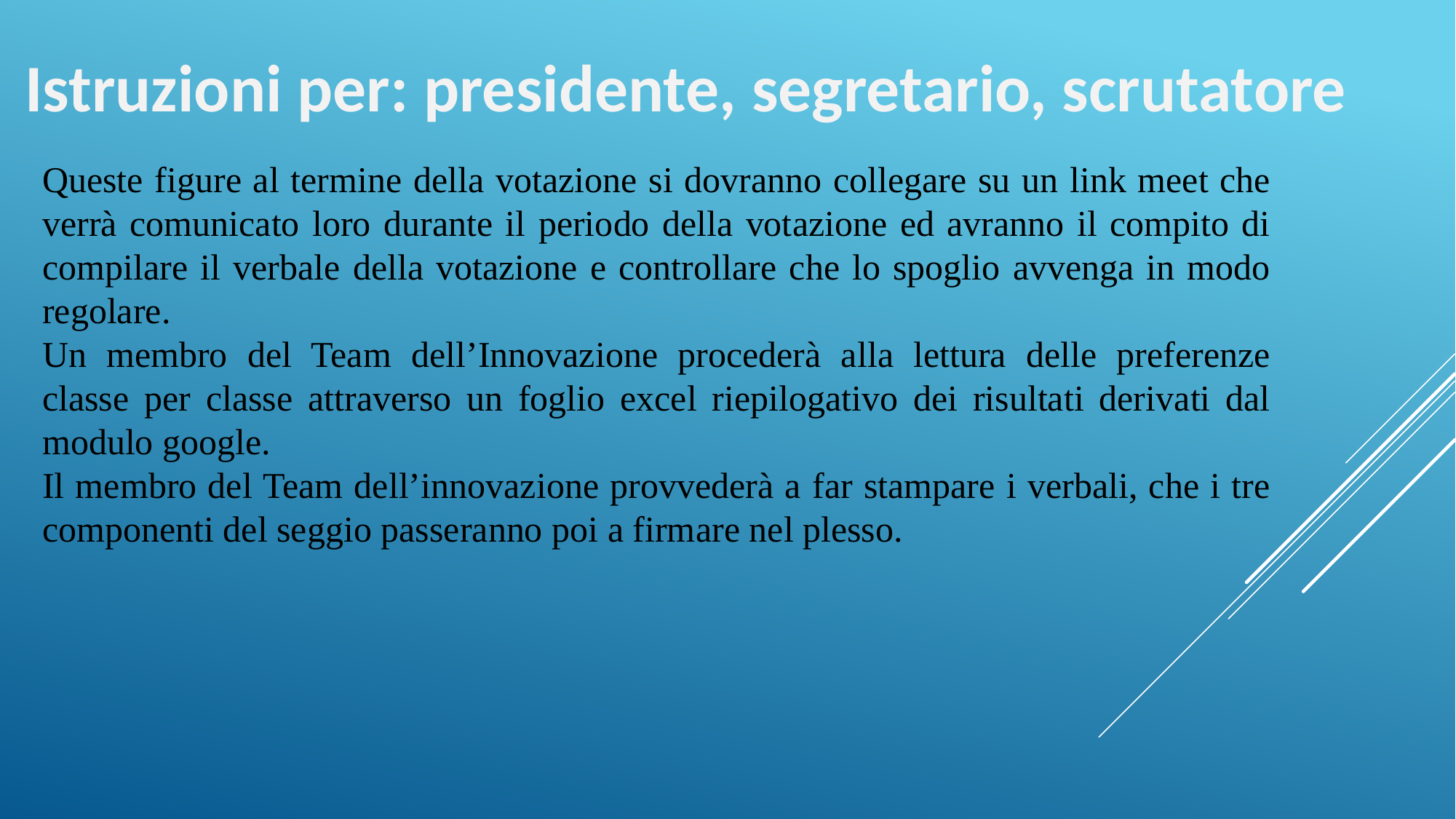

Istruzioni per: presidente, segretario, scrutatore
Queste figure al termine della votazione si dovranno collegare su un link meet che verrà comunicato loro durante il periodo della votazione ed avranno il compito di compilare il verbale della votazione e controllare che lo spoglio avvenga in modo regolare.
Un membro del Team dell’Innovazione procederà alla lettura delle preferenze classe per classe attraverso un foglio excel riepilogativo dei risultati derivati dal modulo google.
Il membro del Team dell’innovazione provvederà a far stampare i verbali, che i tre componenti del seggio passeranno poi a firmare nel plesso.